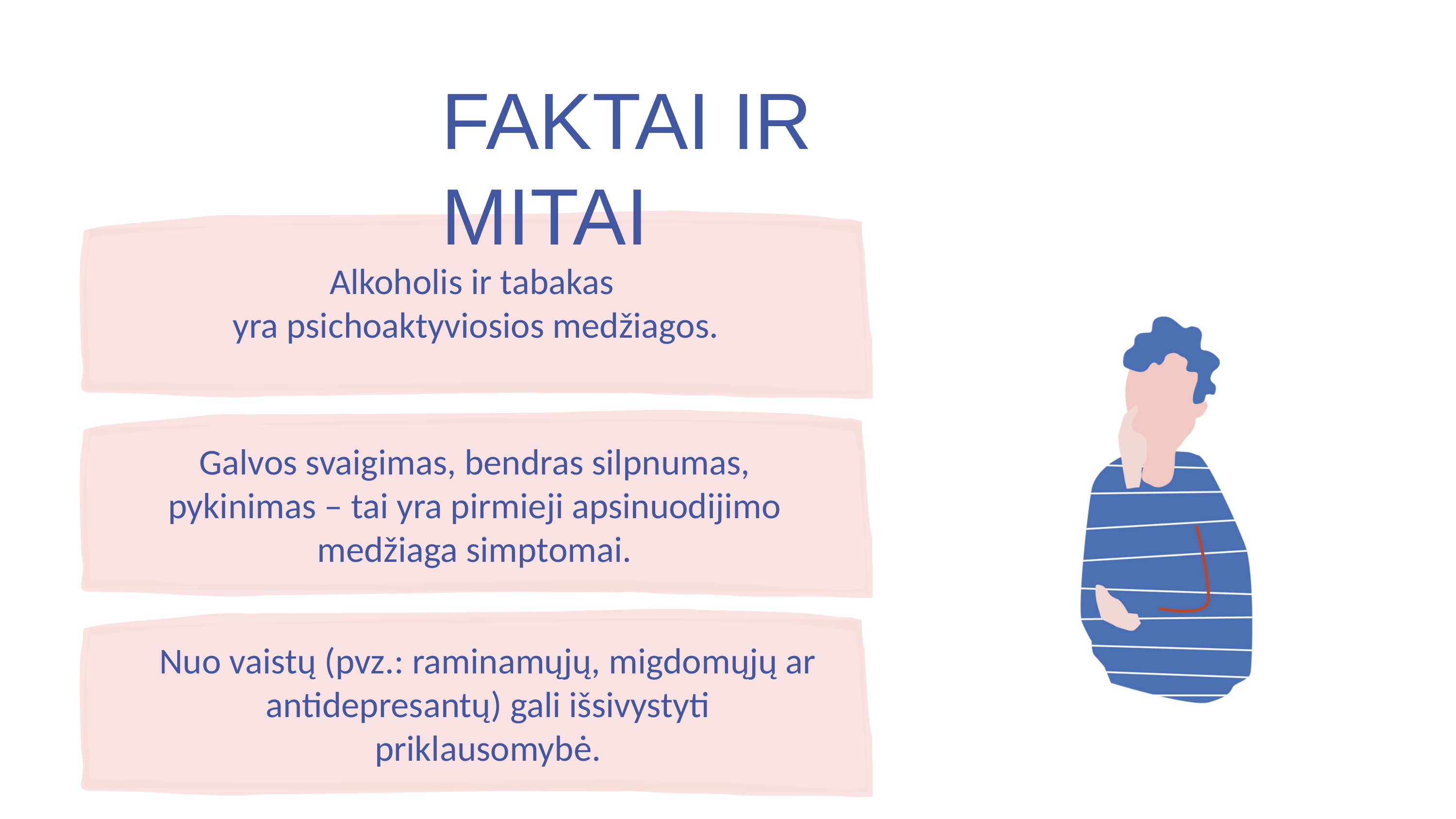

FAKTAI IR MITAI

Alkoholis ir tabakas
yra psichoaktyviosios medžiagos.

Galvos svaigimas, bendras silpnumas, pykinimas – tai yra pirmieji apsinuodijimo medžiaga simptomai.

Nuo vaistų (pvz.: raminamųjų, migdomųjų ar antidepresantų) gali išsivystyti priklausomybė.